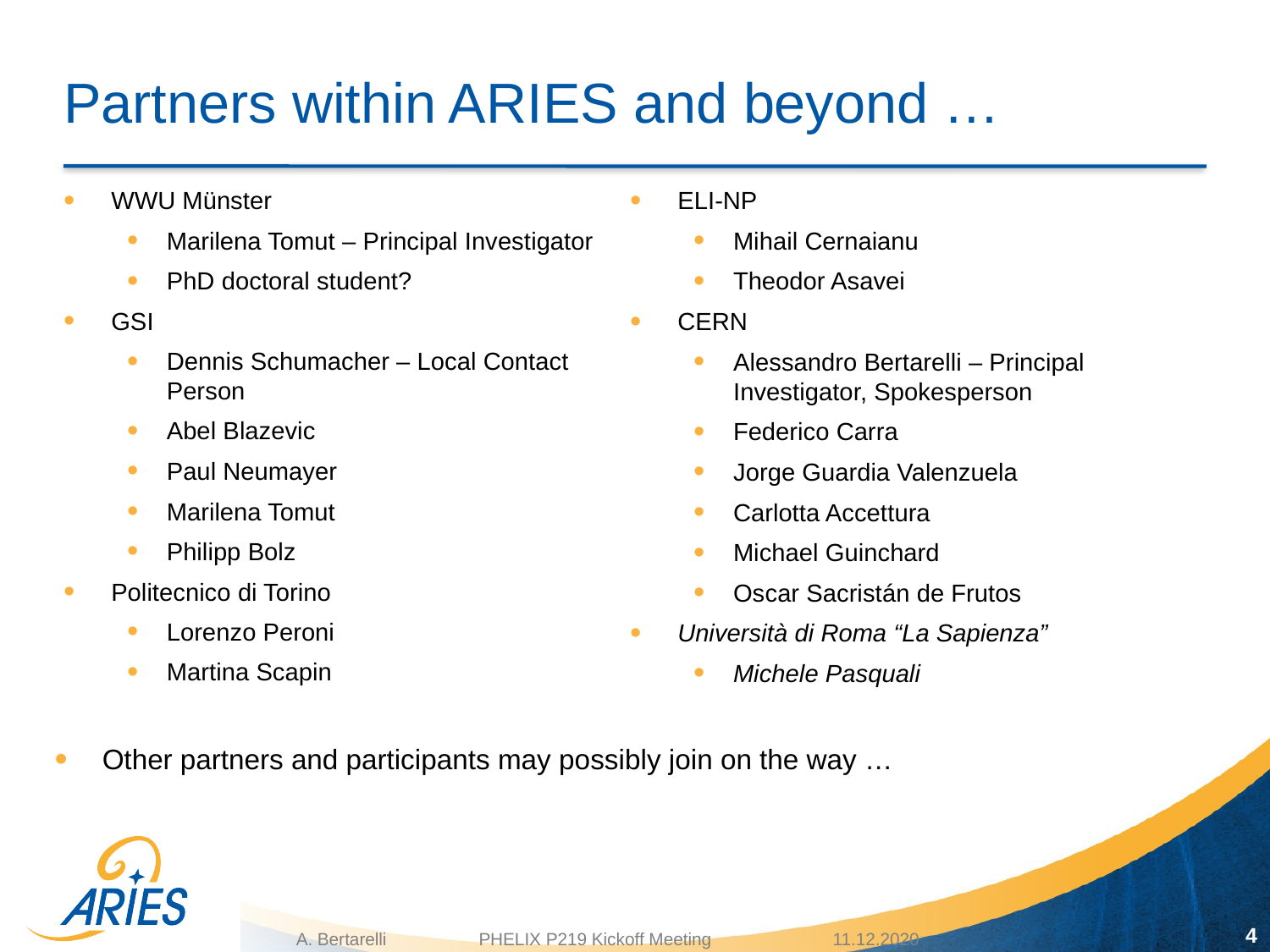

# Partners within ARIES and beyond …
WWU Münster
Marilena Tomut – Principal Investigator
PhD doctoral student?
GSI
Dennis Schumacher – Local Contact Person
Abel Blazevic
Paul Neumayer
Marilena Tomut
Philipp Bolz
Politecnico di Torino
Lorenzo Peroni
Martina Scapin

ELI-NP
Mihail Cernaianu
Theodor Asavei
CERN
Alessandro Bertarelli – Principal Investigator, Spokesperson
Federico Carra
Jorge Guardia Valenzuela
Carlotta Accettura
Michael Guinchard
Oscar Sacristán de Frutos
Università di Roma “La Sapienza”
Michele Pasquali

Other partners and participants may possibly join on the way …
4
A. Bertarelli                   PHELIX P219 Kickoff Meeting                         11.12.2020